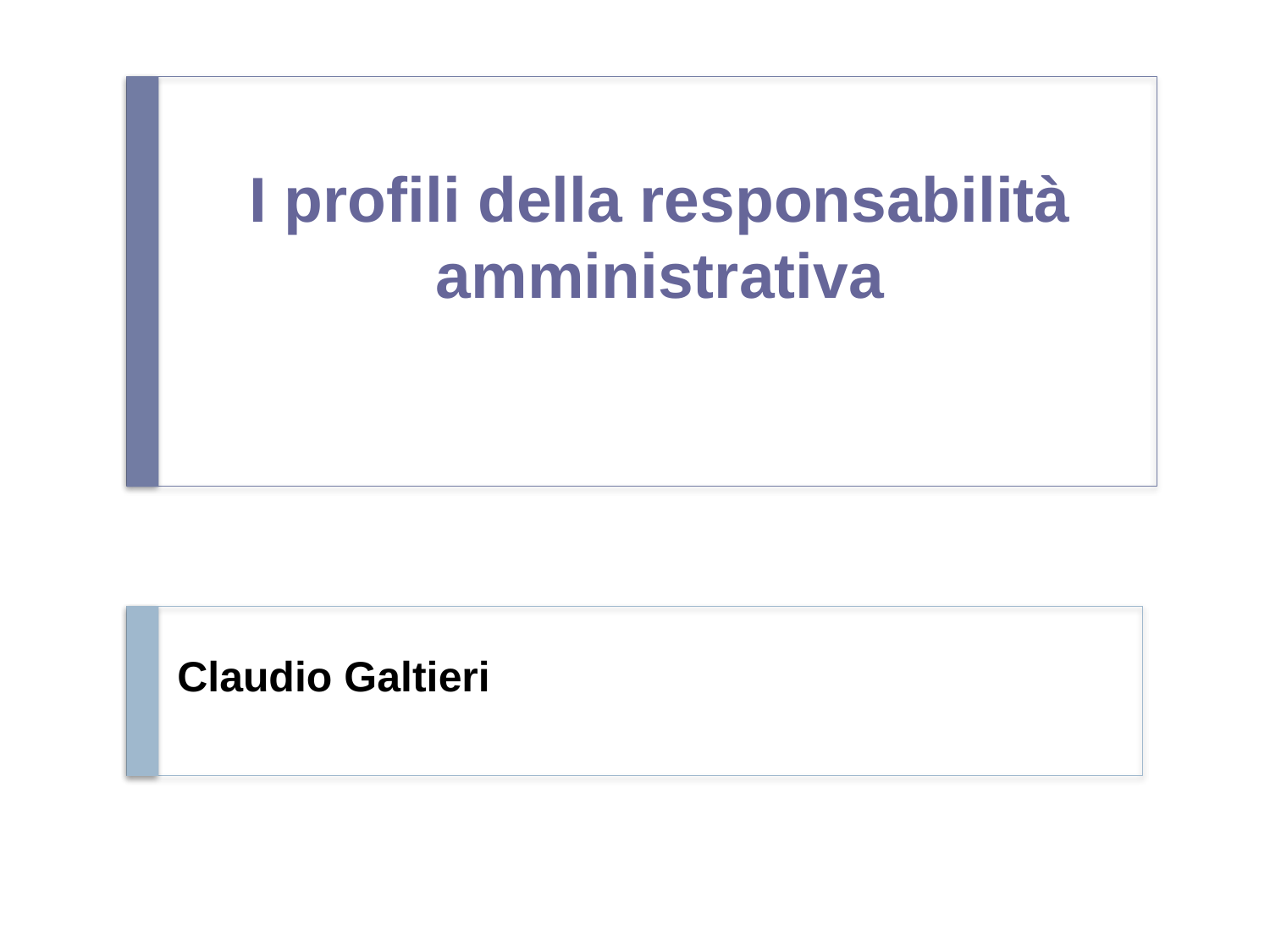

I profili della responsabilità amministrativa

Claudio Galtieri